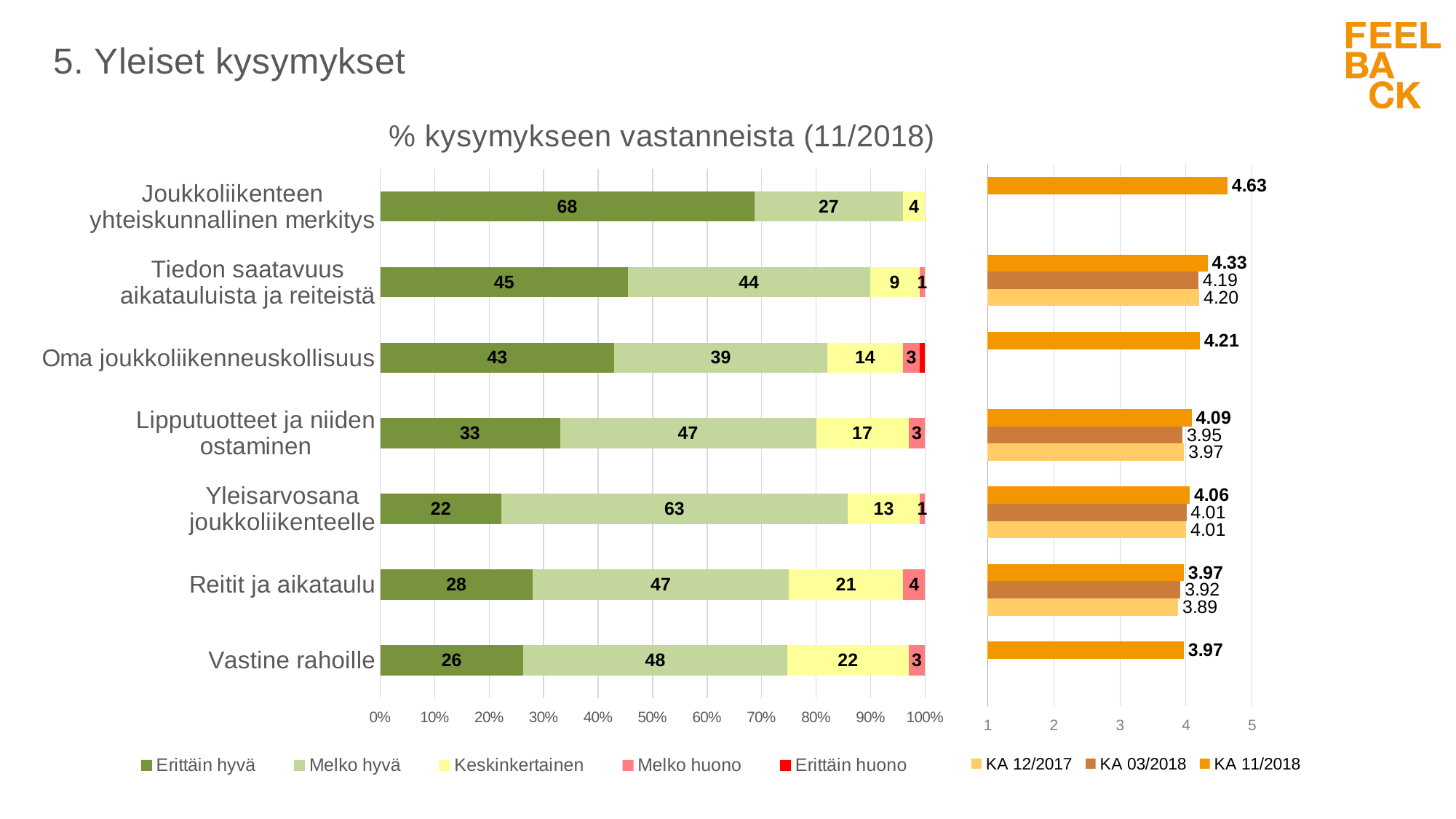

# 5. Yleiset kysymykset

### Chart

| Category | KA 11/2018 | KA 03/2018 | KA 12/2017 |
|---|---|---|---|
| Joukkoliikenteen yhteiskunnallinen merkitys | 4.63 | None | None |
| Tiedon saatavuus aikatauluista ja reiteistä | 4.33 | 4.19 | 4.204730229120477 |
| Oma joukkoliikenneuskollisuus | 4.21 | None | None |
| Lipputuotteet ja niiden ostaminen | 4.09 | 3.95 | 3.9741444866920212 |
| Yleisarvosana joukkoliikenteelle | 4.06 | 4.01 | 4.0066666666666615 |
| Reitit ja aikataulu | 3.97 | 3.92 | 3.8851000741289856 |
| Vastine rahoille | 3.97 | None | None |

### Chart: % kysymykseen vastanneista (11/2018)

| Category | Erittäin hyvä | Melko hyvä | Keskinkertainen | Melko huono | Erittäin huono |
|---|---|---|---|---|---|
| Joukkoliikenteen yhteiskunnallinen merkitys | 68.0 | 27.0 | 4.0 | 0.0 | 0.0 |
| Tiedon saatavuus aikatauluista ja reiteistä | 45.0 | 44.0 | 9.0 | 1.0 | 0.0 |
| Oma joukkoliikenneuskollisuus | 43.0 | 39.0 | 14.0 | 3.0 | 1.0 |
| Lipputuotteet ja niiden ostaminen | 33.0 | 47.0 | 17.0 | 3.0 | 0.0 |
| Yleisarvosana joukkoliikenteelle | 22.0 | 63.0 | 13.0 | 1.0 | 0.0 |
| Reitit ja aikataulu | 28.0 | 47.0 | 21.0 | 4.0 | 0.0 |
| Vastine rahoille | 26.0 | 48.0 | 22.0 | 3.0 | 0.0 |